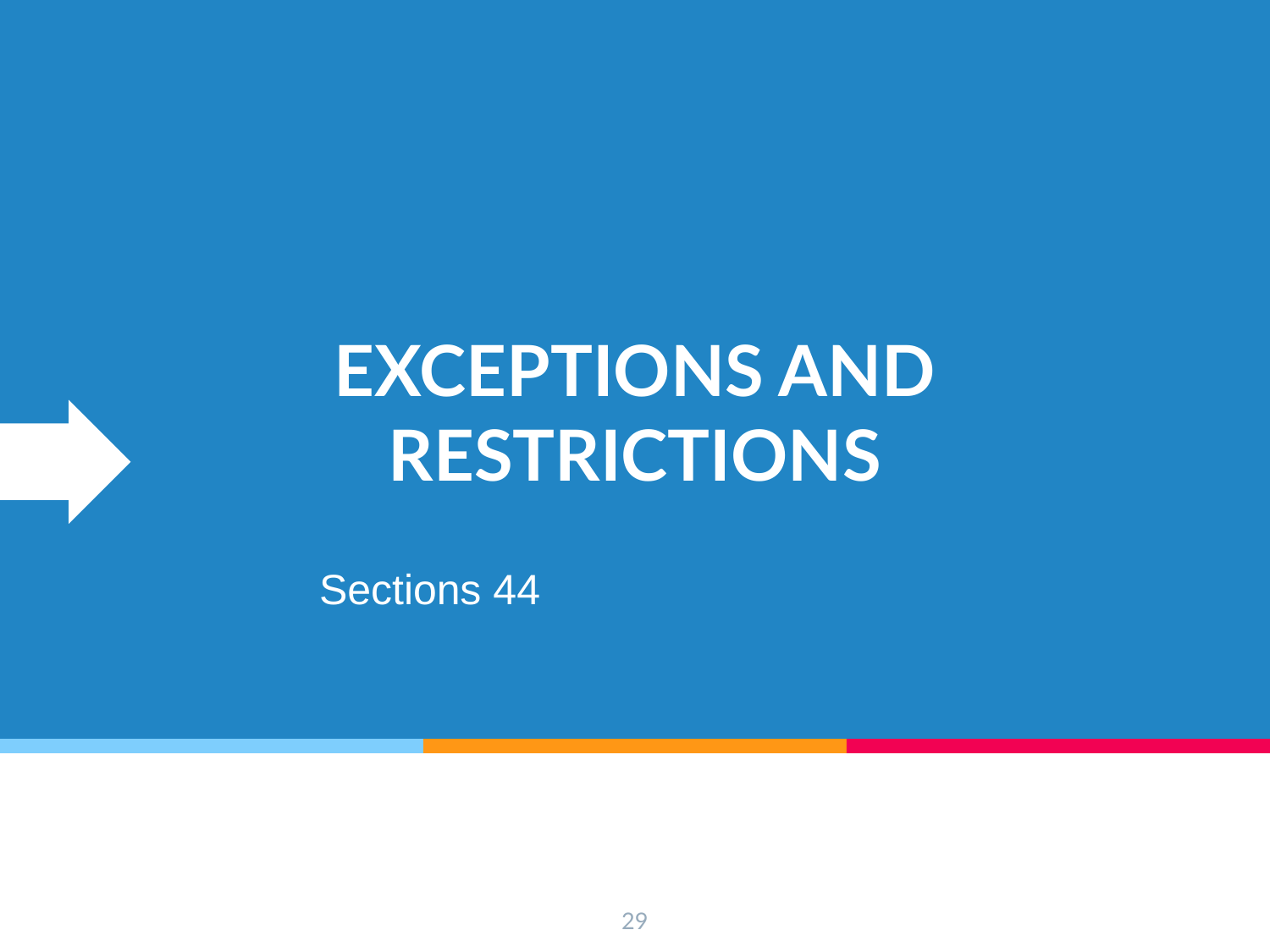

# EXCEPTIONS AND RESTRICTIONS

Sections 44
29